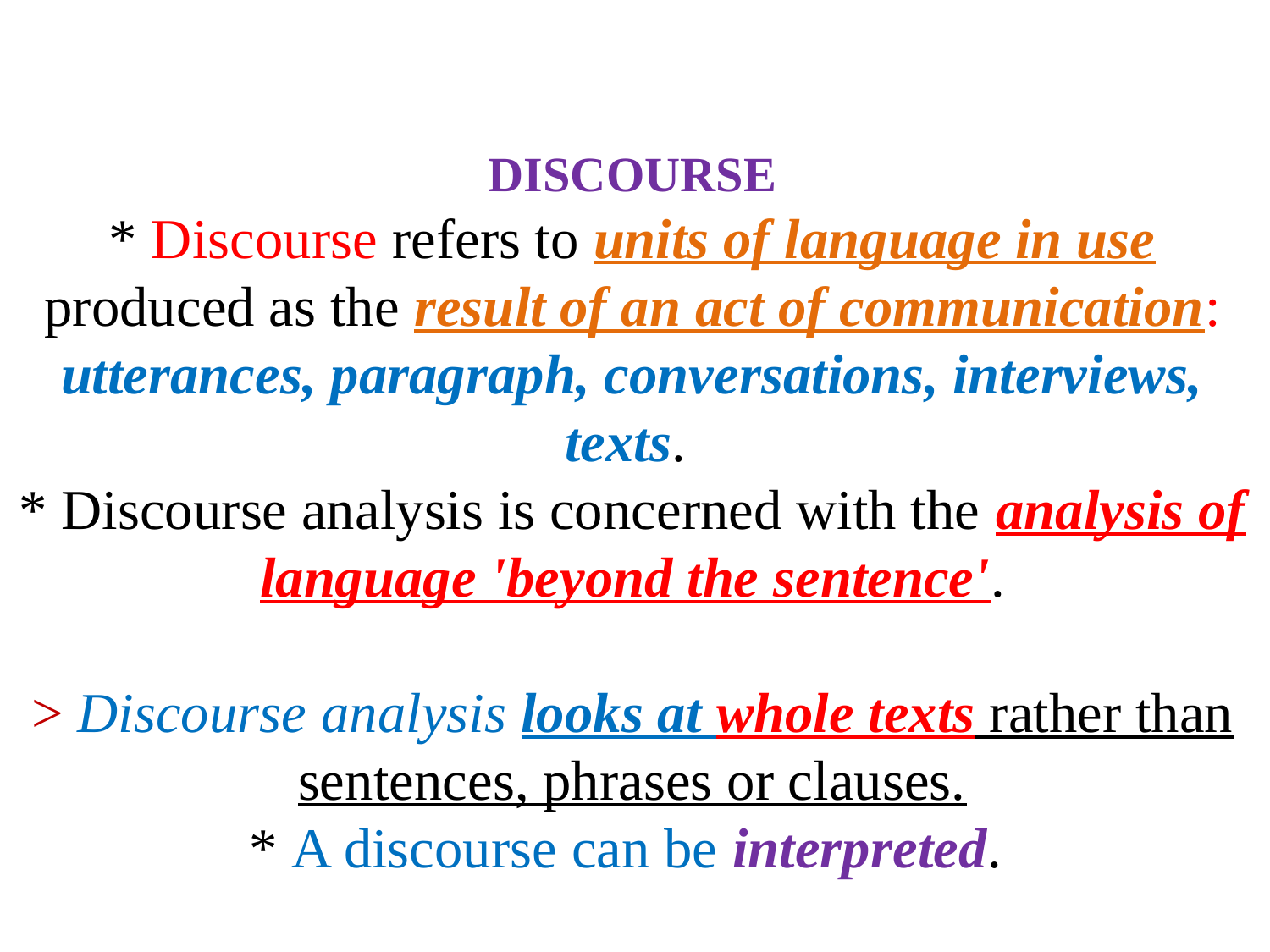

# DISCOURSE * Discourse refers to units of language in use produced as the result of an act of communication: utterances, paragraph, conversations, interviews, texts. * Discourse analysis is concerned with the analysis of language 'beyond the sentence'. > Discourse analysis looks at whole texts rather than sentences, phrases or clauses. * A discourse can be interpreted.